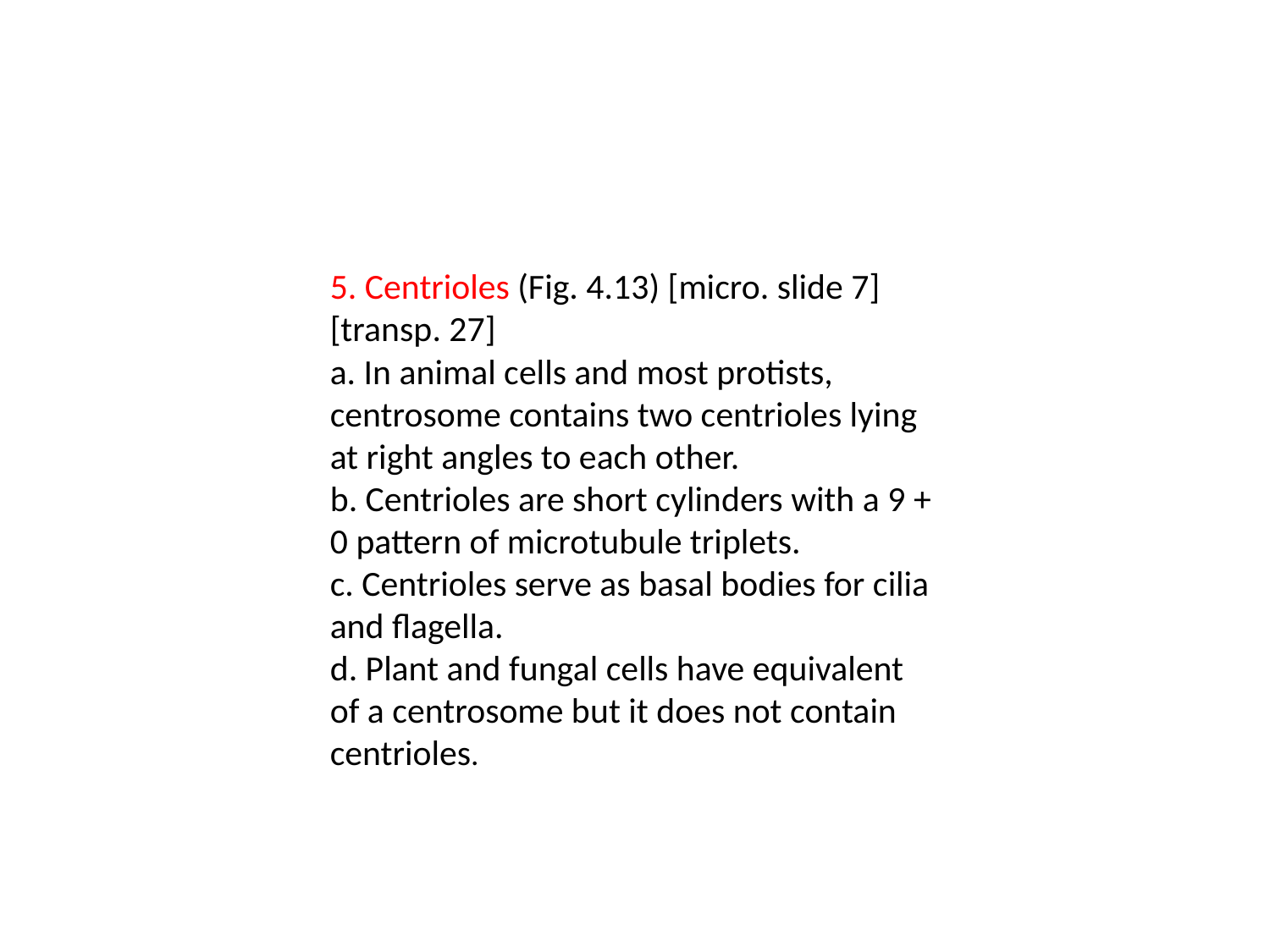

5. Centrioles (Fig. 4.13) [micro. slide 7][transp. 27]
a. In animal cells and most protists, centrosome contains two centrioles lying at right angles to each other.
b. Centrioles are short cylinders with a 9 + 0 pattern of microtubule triplets.
c. Centrioles serve as basal bodies for cilia and flagella.
d. Plant and fungal cells have equivalent of a centrosome but it does not contain centrioles.